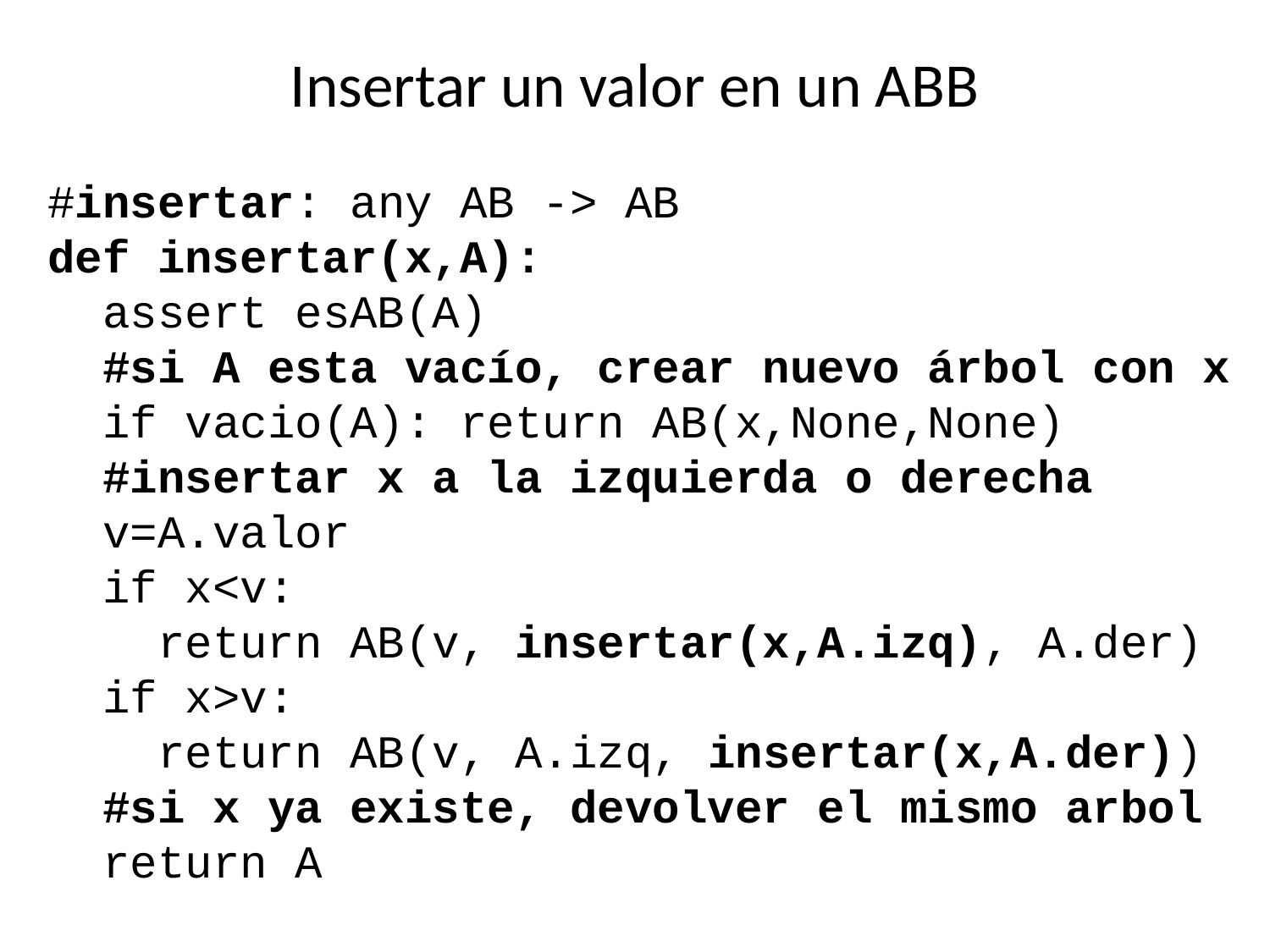

# Insertar un valor en un ABB
#insertar: any AB -> AB
def insertar(x,A):
  assert esAB(A)
  #si A esta vacío, crear nuevo árbol con x
  if vacio(A): return AB(x,None,None)
  #insertar x a la izquierda o derecha
  v=A.valor
  if x<v:
    return AB(v, insertar(x,A.izq), A.der)
  if x>v:
    return AB(v, A.izq, insertar(x,A.der))
  #si x ya existe, devolver el mismo arbol
  return A